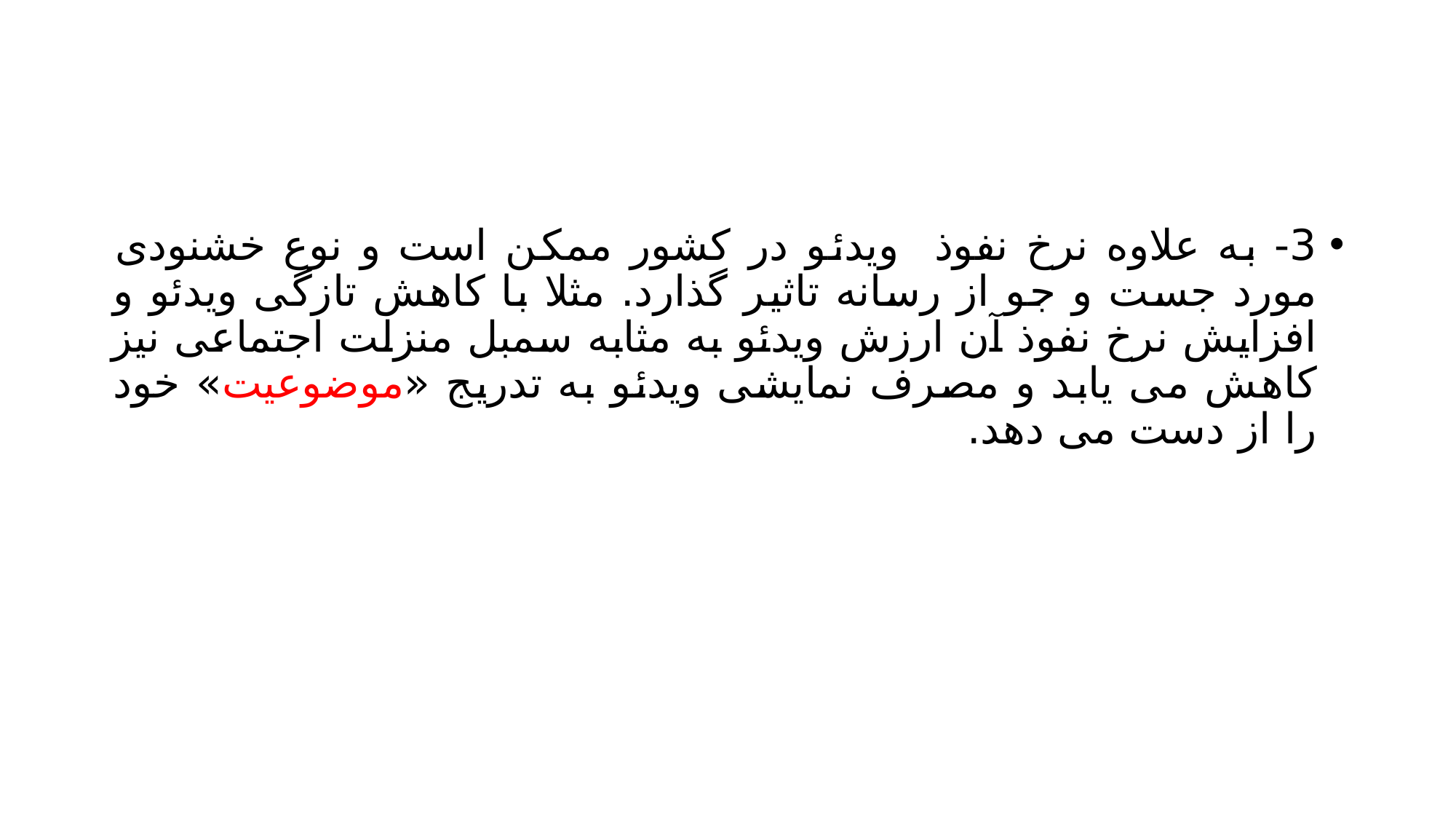

#
3- به علاوه نرخ نفوذ  ویدئو در کشور ممکن است و نوع خشنودی مورد جست و جو از رسانه تاثیر گذارد. مثلا با کاهش تازگی ویدئو و افزایش نرخ نفوذ آن ارزش ویدئو به مثابه سمبل منزلت اجتماعی نیز کاهش می یابد و مصرف نمایشی ویدئو به تدریج «موضوعیت» خود را از دست می دهد.